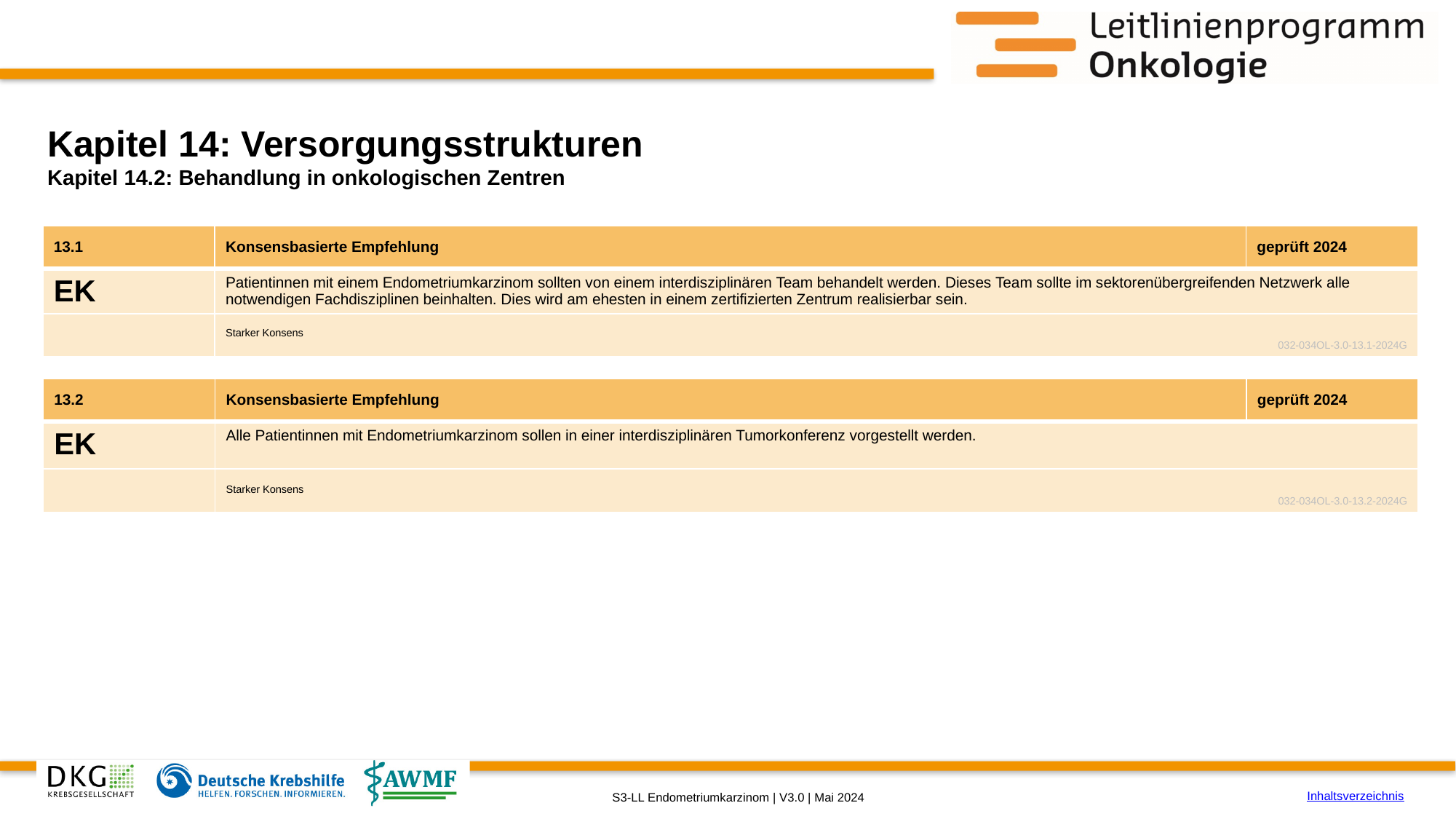

# Kapitel 14: Versorgungsstrukturen
Kapitel 14.2: Behandlung in onkologischen Zentren
| 13.1 | Konsensbasierte Empfehlung | geprüft 2024 |
| --- | --- | --- |
| EK | Patientinnen mit einem Endometriumkarzinom sollten von einem interdisziplinären Team behandelt werden. Dieses Team sollte im sektorenübergreifenden Netzwerk alle notwendigen Fachdisziplinen beinhalten. Dies wird am ehesten in einem zertifizierten Zentrum realisierbar sein. |  |
|  | Starker Konsens 032-034OL-3.0-13.1-2024G |  |
| 13.2 | Konsensbasierte Empfehlung | geprüft 2024 |
| --- | --- | --- |
| EK | Alle Patientinnen mit Endometriumkarzinom sollen in einer interdisziplinären Tumorkonferenz vorgestellt werden. |  |
|  | Starker Konsens 032-034OL-3.0-13.2-2024G |  |
Inhaltsverzeichnis
S3-LL Endometriumkarzinom | V3.0 | Mai 2024